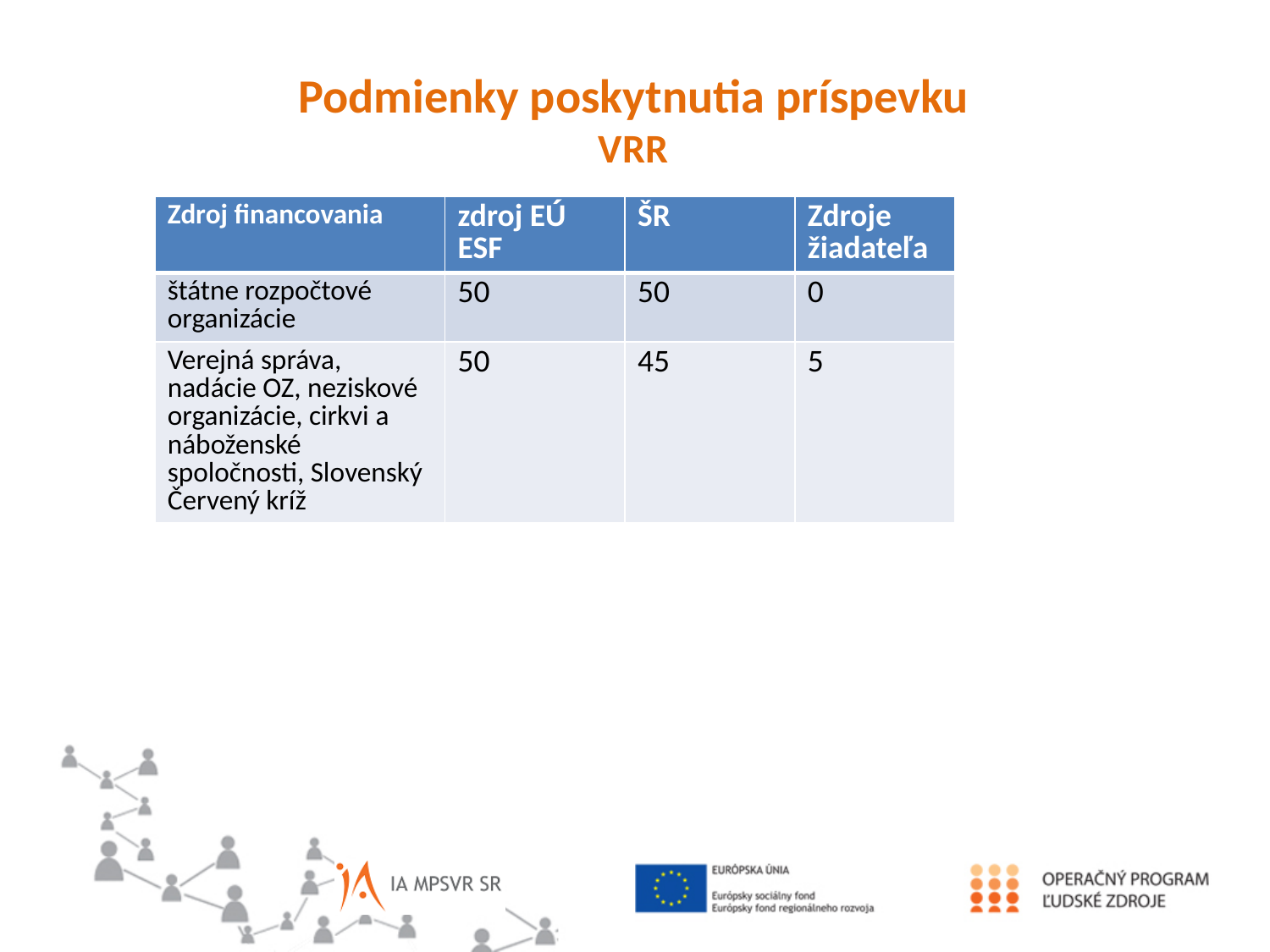

Podmienky poskytnutia príspevku
VRR

| Zdroj financovania | zdroj EÚ ESF | ŠR | Zdroje žiadateľa |
| --- | --- | --- | --- |
| štátne rozpočtové organizácie | 50 | 50 | 0 |
| Verejná správa, nadácie OZ, neziskové organizácie, cirkvi a náboženské spoločnosti, Slovenský Červený kríž | 50 | 45 | 5 |